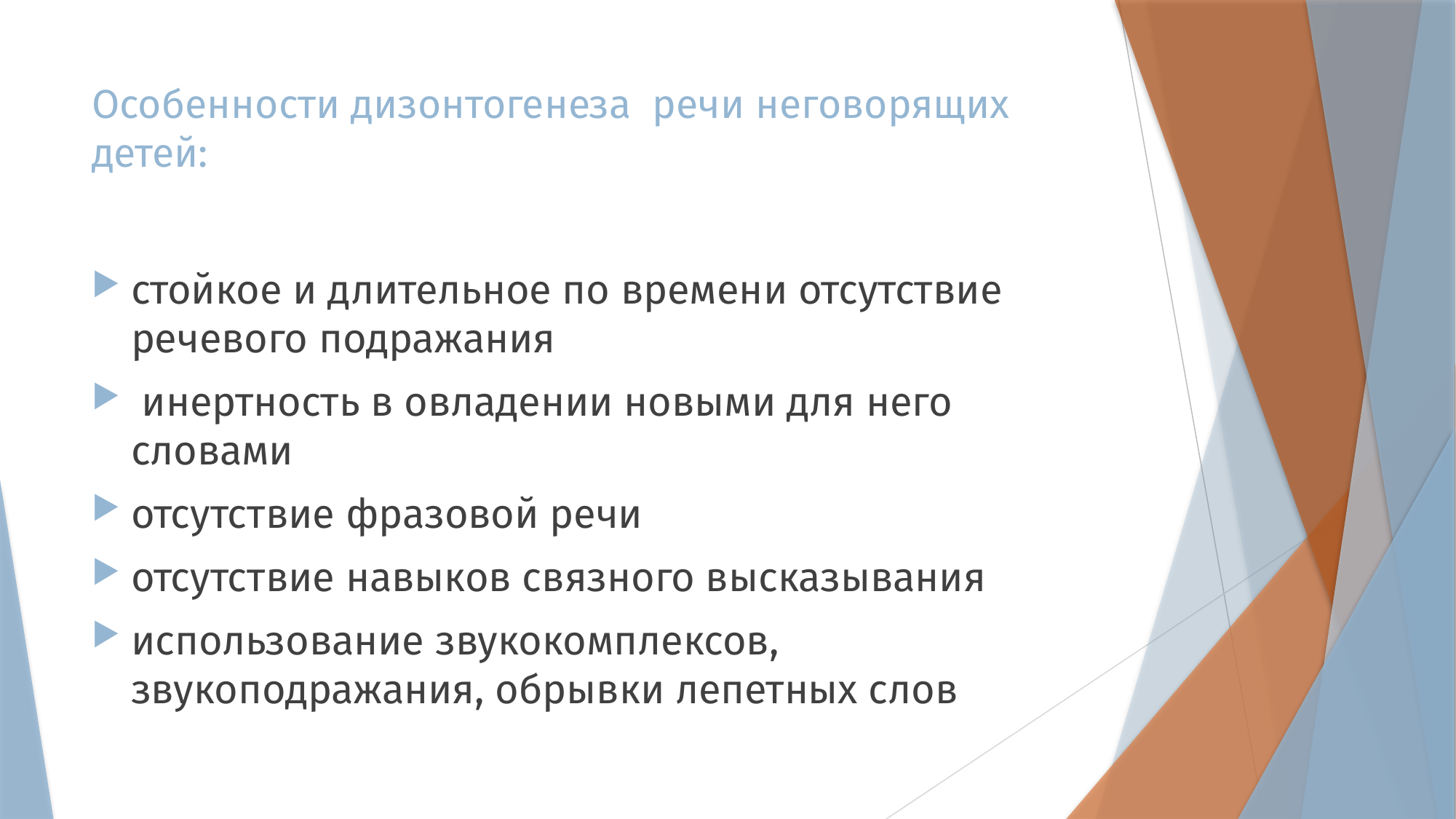

# Особенности дизонтогенеза  речи неговорящих детей:
стойкое и длительное по времени отсутствие речевого подражания
 инертность в овладении новыми для него словами
отсутствие фразовой речи
отсутствие навыков связного высказывания
использование звукокомплексов, звукоподражания, обрывки лепетных слов